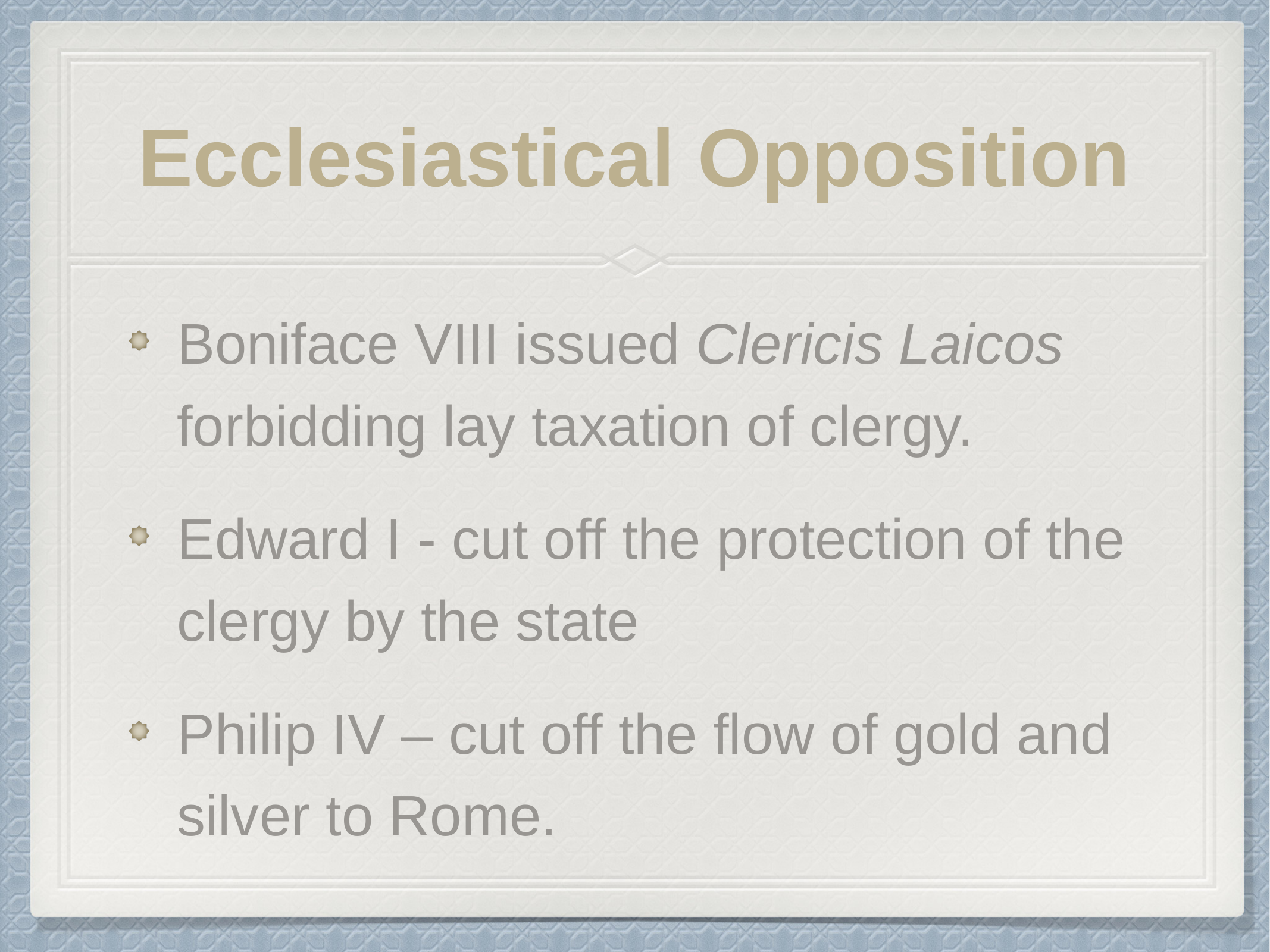

# Ecclesiastical Opposition
Boniface VIII issued Clericis Laicos forbidding lay taxation of clergy.
Edward I - cut off the protection of the clergy by the state
Philip IV – cut off the flow of gold and silver to Rome.